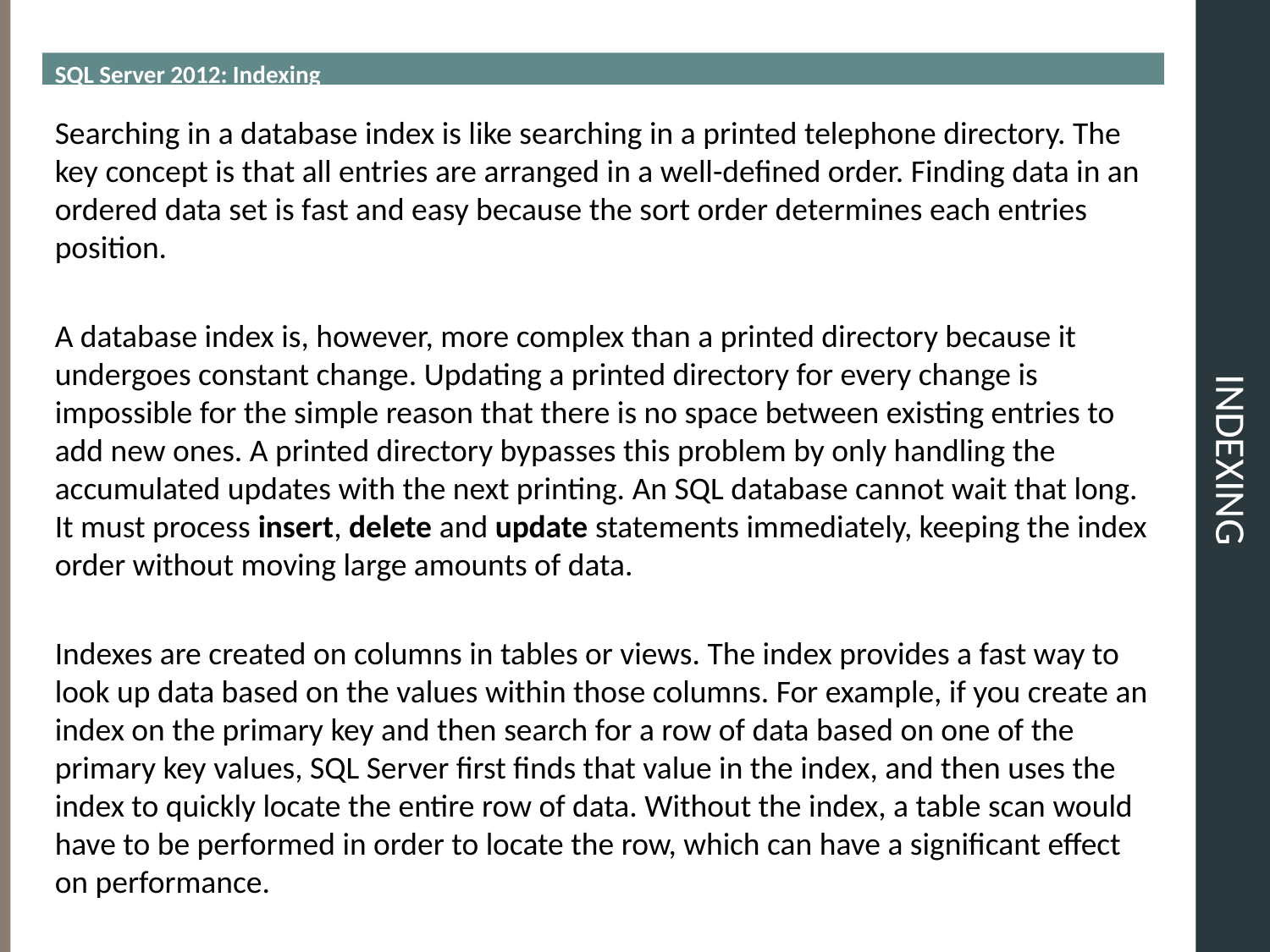

SQL Server 2012: Indexing
# INDEXING
Searching in a database index is like searching in a printed telephone directory. The key concept is that all entries are arranged in a well-defined order. Finding data in an ordered data set is fast and easy because the sort order determines each entries position.

A database index is, however, more complex than a printed directory because it undergoes constant change. Updating a printed directory for every change is impossible for the simple reason that there is no space between existing entries to add new ones. A printed directory bypasses this problem by only handling the accumulated updates with the next printing. An SQL database cannot wait that long. It must process insert, delete and update statements immediately, keeping the index order without moving large amounts of data.

Indexes are created on columns in tables or views. The index provides a fast way to look up data based on the values within those columns. For example, if you create an index on the primary key and then search for a row of data based on one of the primary key values, SQL Server first finds that value in the index, and then uses the index to quickly locate the entire row of data. Without the index, a table scan would have to be performed in order to locate the row, which can have a significant effect on performance.